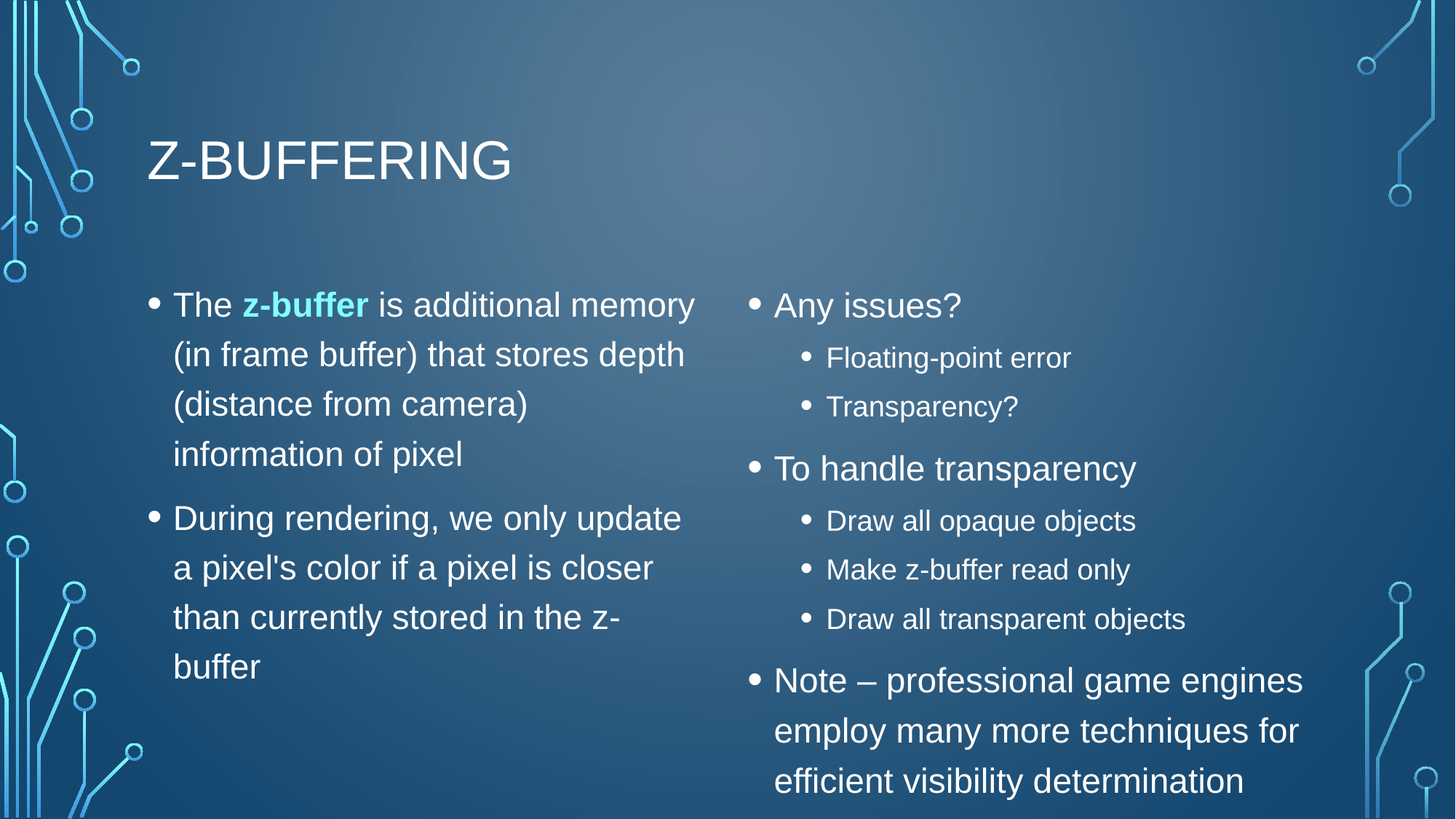

# Z-buffering
The z-buffer is additional memory (in frame buffer) that stores depth (distance from camera) information of pixel
During rendering, we only update a pixel's color if a pixel is closer than currently stored in the z-buffer
Any issues?
Floating-point error
Transparency?
To handle transparency
Draw all opaque objects
Make z-buffer read only
Draw all transparent objects
Note – professional game engines employ many more techniques for efficient visibility determination